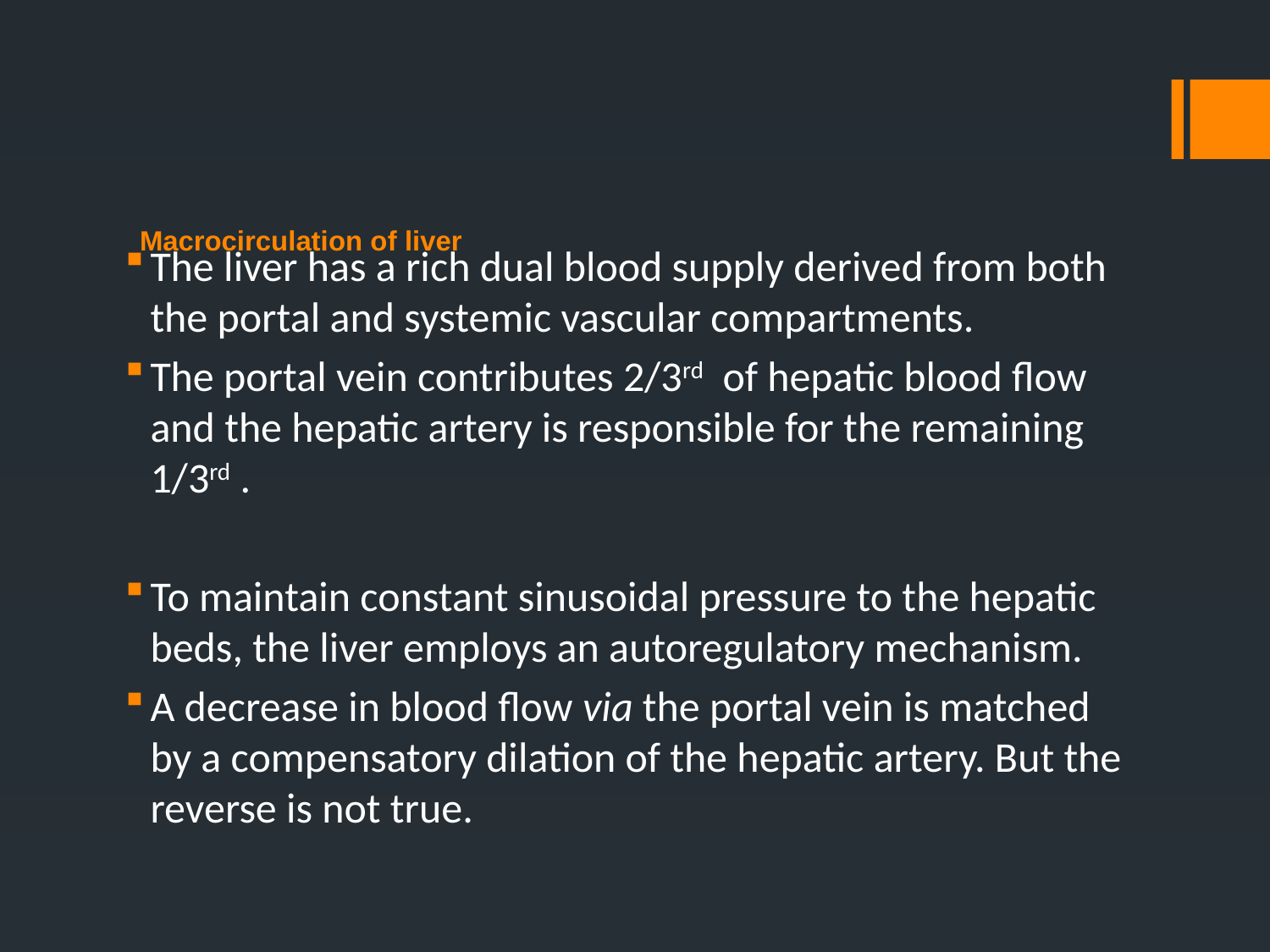

# Macrocirculation of liver
The liver has a rich dual blood supply derived from both the portal and systemic vascular compartments.
The portal vein contributes 2/3rd  of hepatic blood flow and the hepatic artery is responsible for the remaining 1/3rd .

To maintain constant sinusoidal pressure to the hepatic beds, the liver employs an autoregulatory mechanism.
A decrease in blood flow via the portal vein is matched by a compensatory dilation of the hepatic artery. But the reverse is not true.